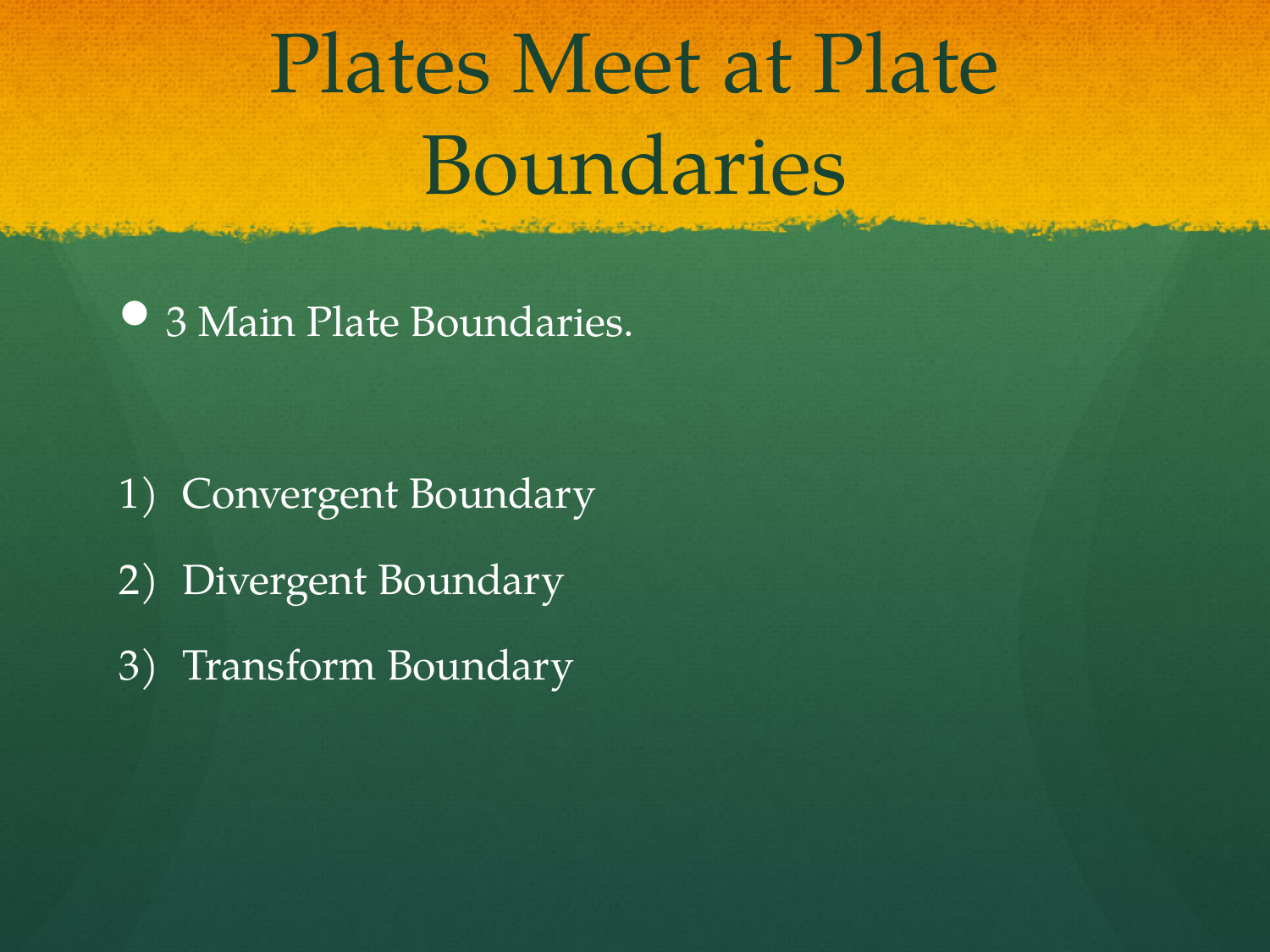

# Plates Meet at Plate Boundaries
3 Main Plate Boundaries.

Convergent Boundary
Divergent Boundary
Transform Boundary